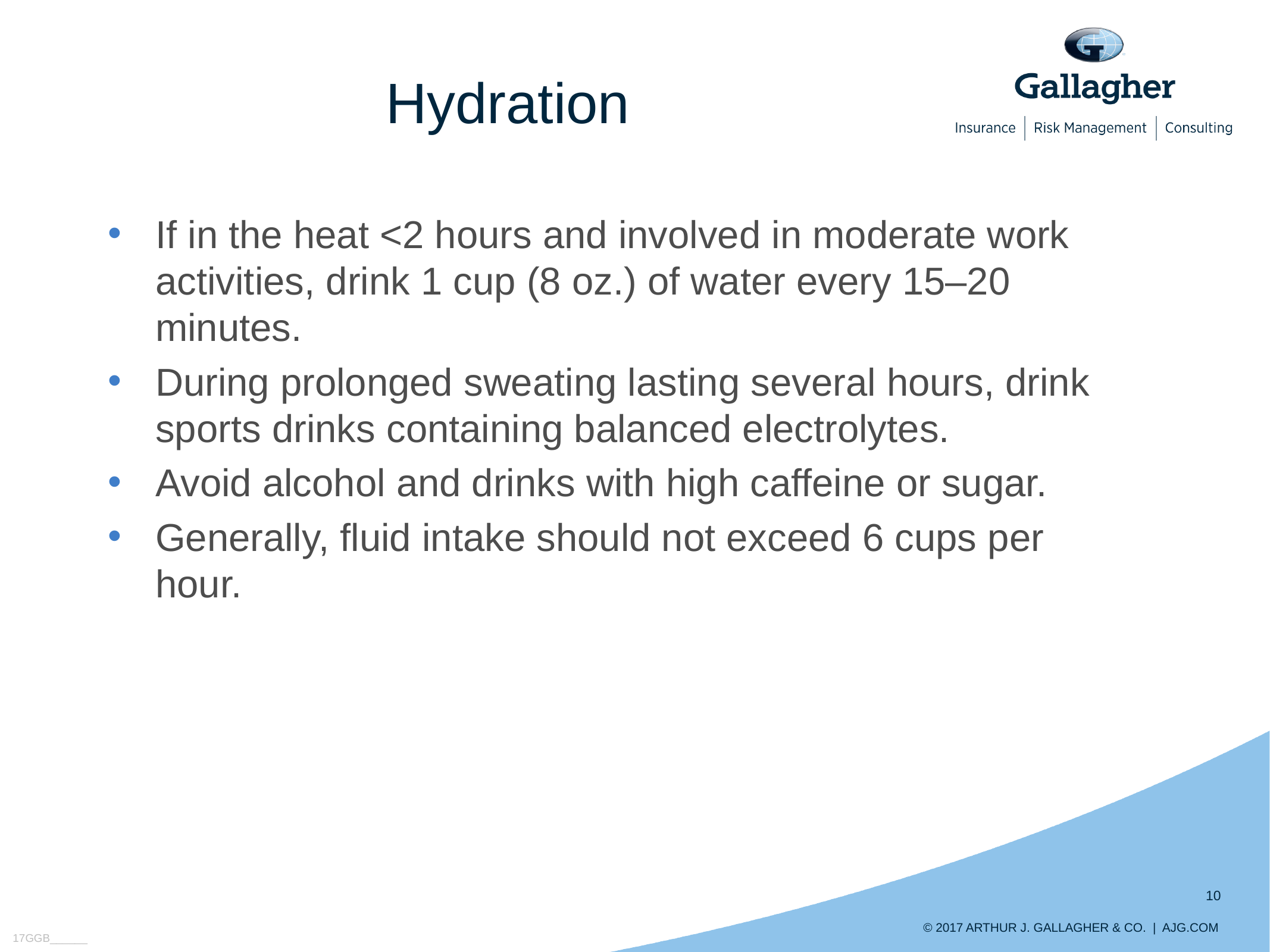

# Hydration
If in the heat <2 hours and involved in moderate work activities, drink 1 cup (8 oz.) of water every 15–20 minutes.
During prolonged sweating lasting several hours, drink sports drinks containing balanced electrolytes.
Avoid alcohol and drinks with high caffeine or sugar.
Generally, fluid intake should not exceed 6 cups per hour.